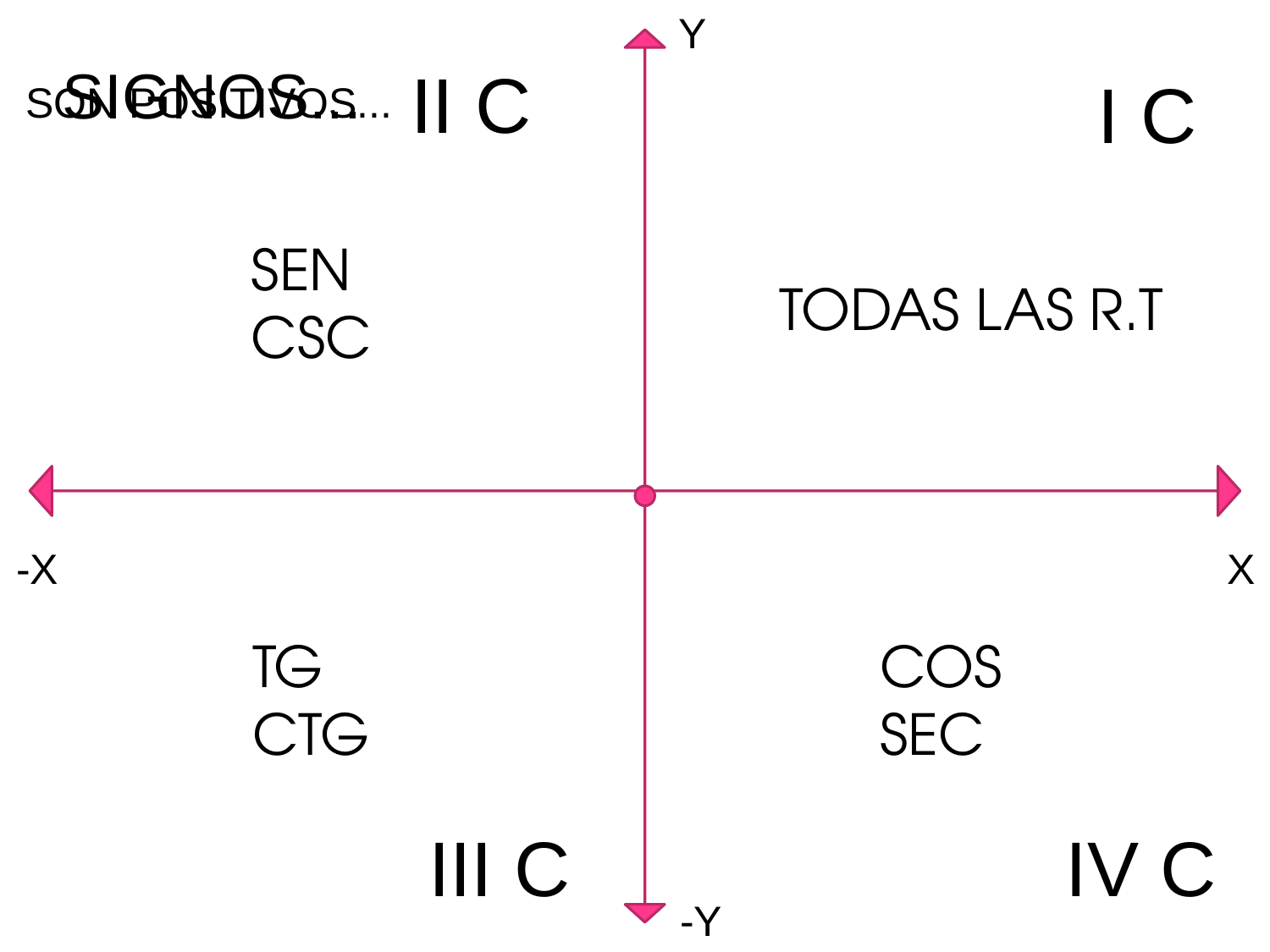

Y
SIGNOS...
II C
I C
SON POSITIVOS...
SEN
CSC
TODAS LAS R.T

-X
X
TG
CTG
COS
SEC
III C
IV C
-Y